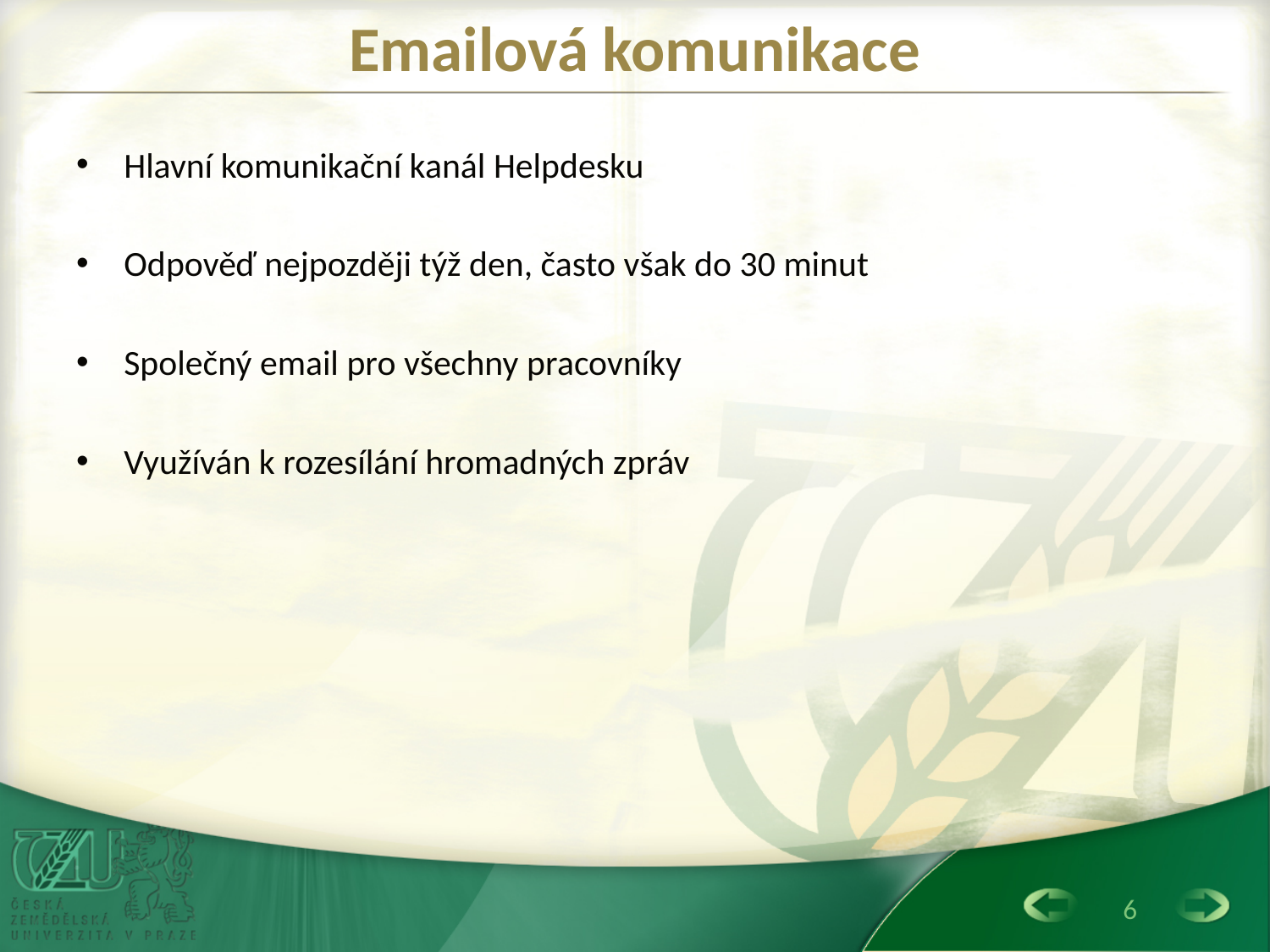

# Emailová komunikace
Hlavní komunikační kanál Helpdesku

Odpověď nejpozději týž den, často však do 30 minut

Společný email pro všechny pracovníky

Využíván k rozesílání hromadných zpráv